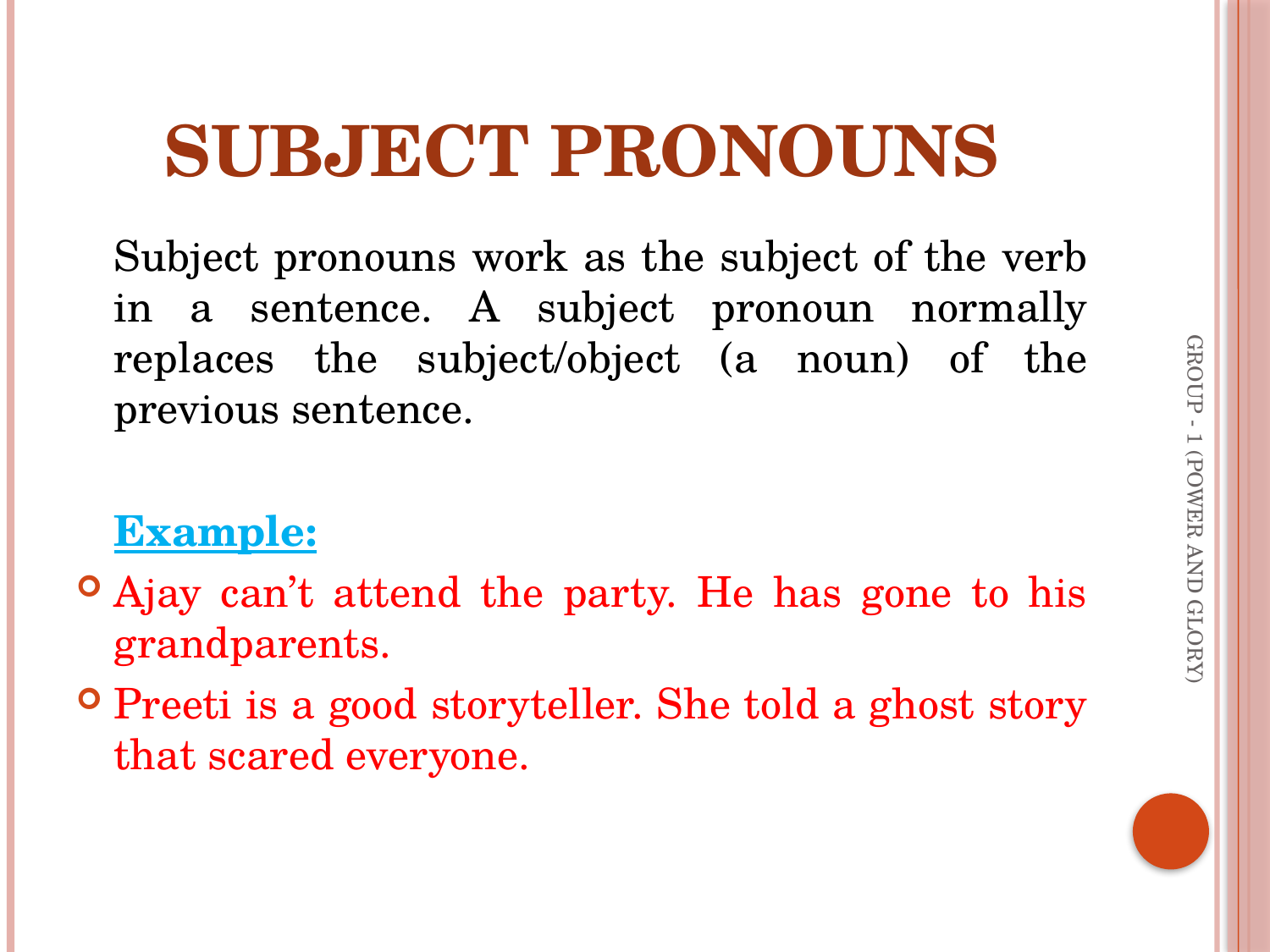

# Subject Pronouns
	Subject pronouns work as the subject of the verb in a sentence. A subject pronoun normally replaces the subject/object (a noun) of the previous sentence.

	Example:
Ajay can’t attend the party. He has gone to his grandparents.
Preeti is a good storyteller. She told a ghost story that scared everyone.
GROUP - 1 (POWER AND GLORY)